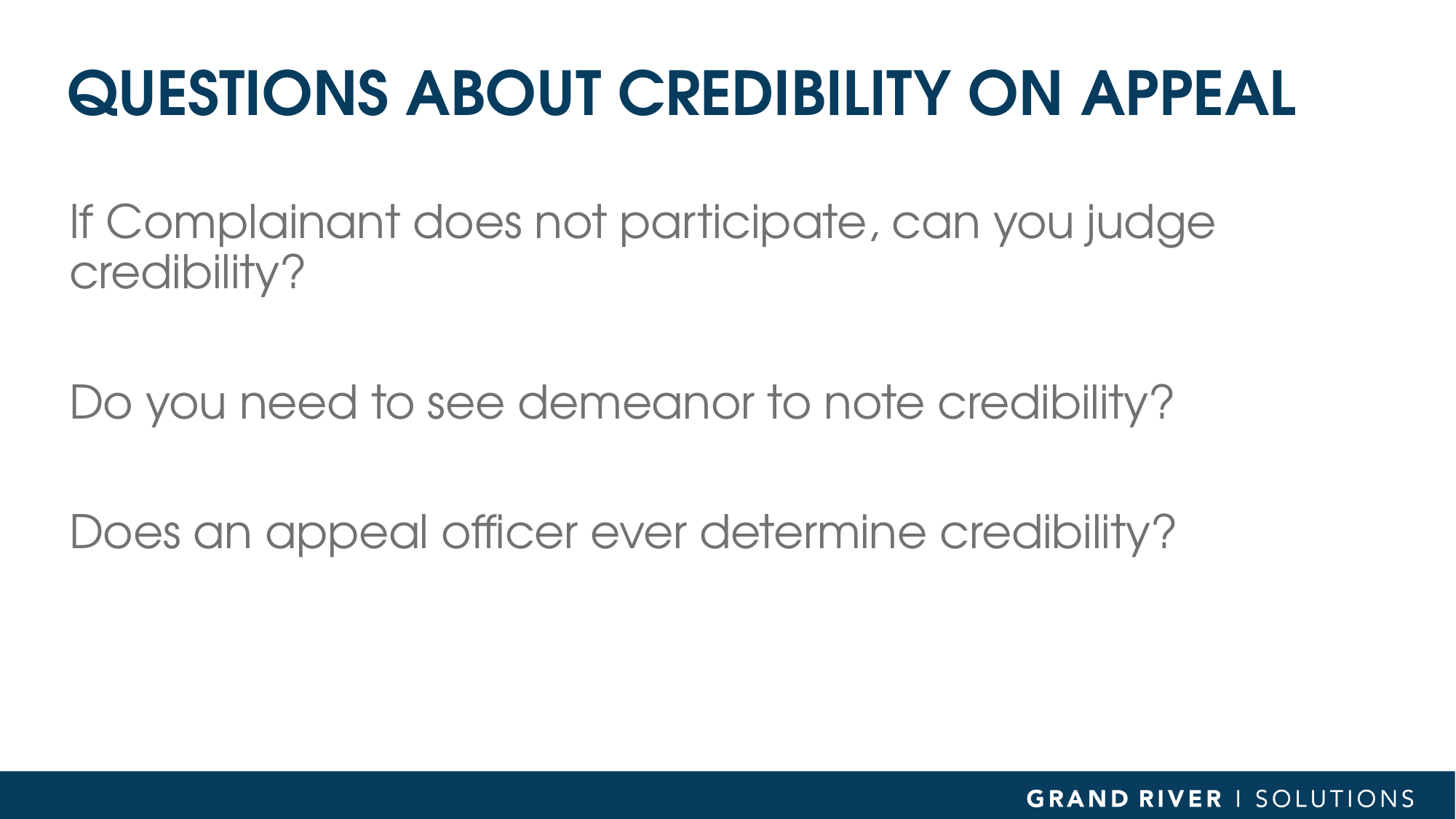

# QUESTIONS ABOUT Credibility on Appeal
If Complainant does not participate, can you judge credibility?

Do you need to see demeanor to note credibility?

Does an appeal officer ever determine credibility?